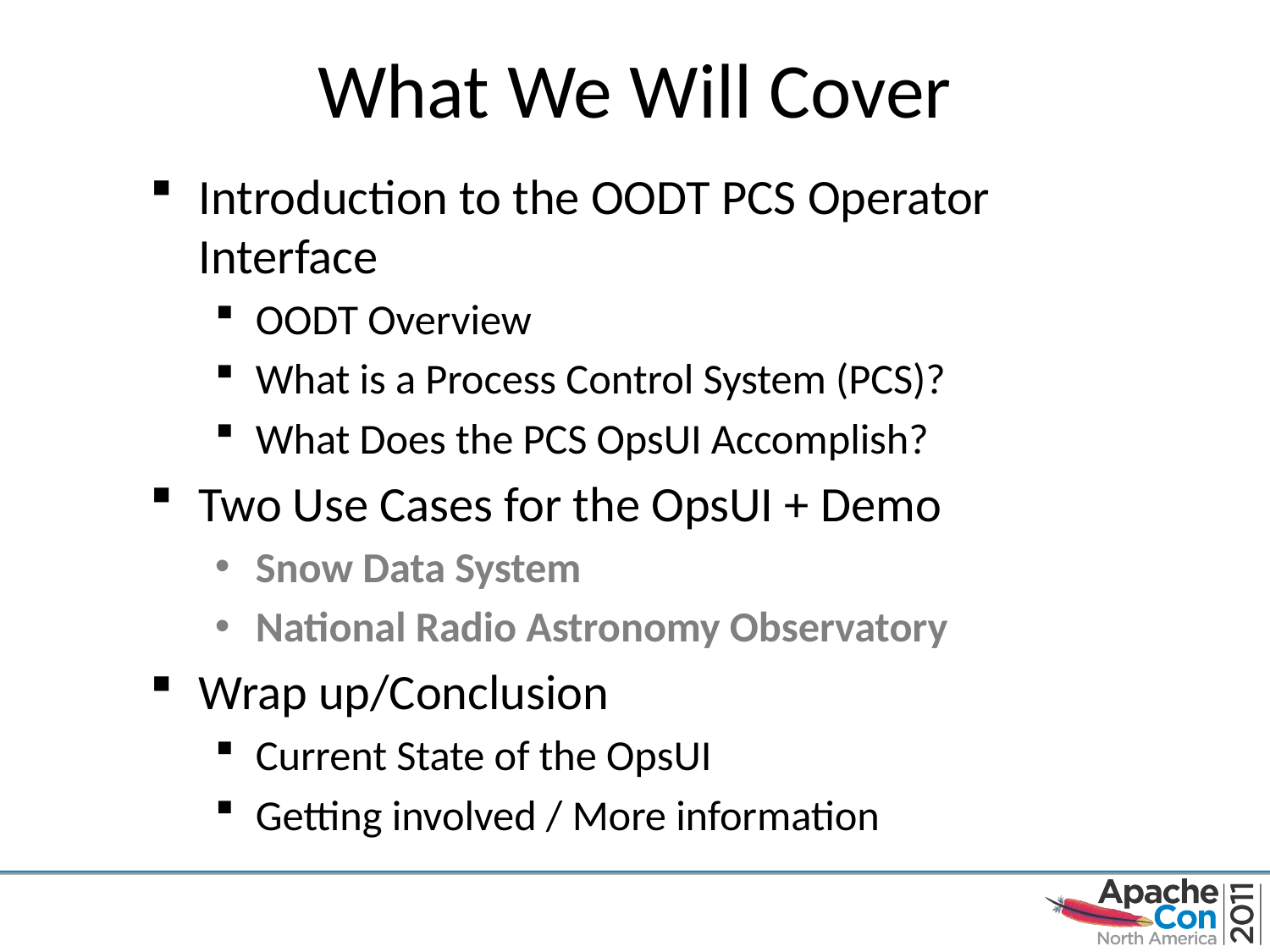

# What We Will Cover
Introduction to the OODT PCS Operator Interface
OODT Overview
What is a Process Control System (PCS)?
What Does the PCS OpsUI Accomplish?
Two Use Cases for the OpsUI + Demo
Snow Data System
National Radio Astronomy Observatory
Wrap up/Conclusion
Current State of the OpsUI
Getting involved / More information